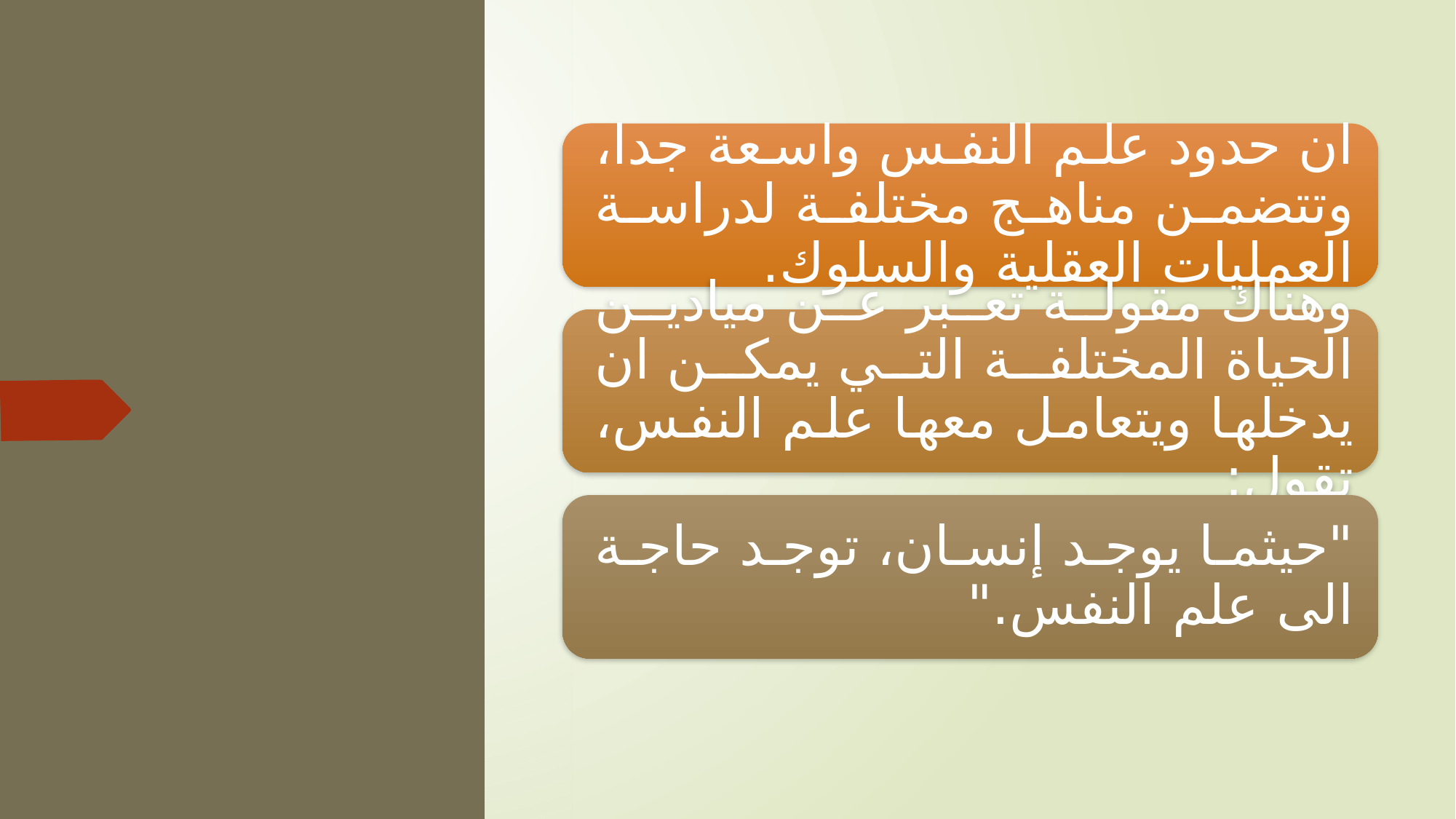

ان حدود علم النفس واسعة جدا، وتتضمن مناهج مختلفة لدراسة العمليات العقلية والسلوك.
وهناك مقولة تعبر عن ميادين الحياة المختلفة التي يمكن ان يدخلها ويتعامل معها علم النفس، تقول:
"حيثما يوجد إنسان، توجد حاجة الى علم النفس."